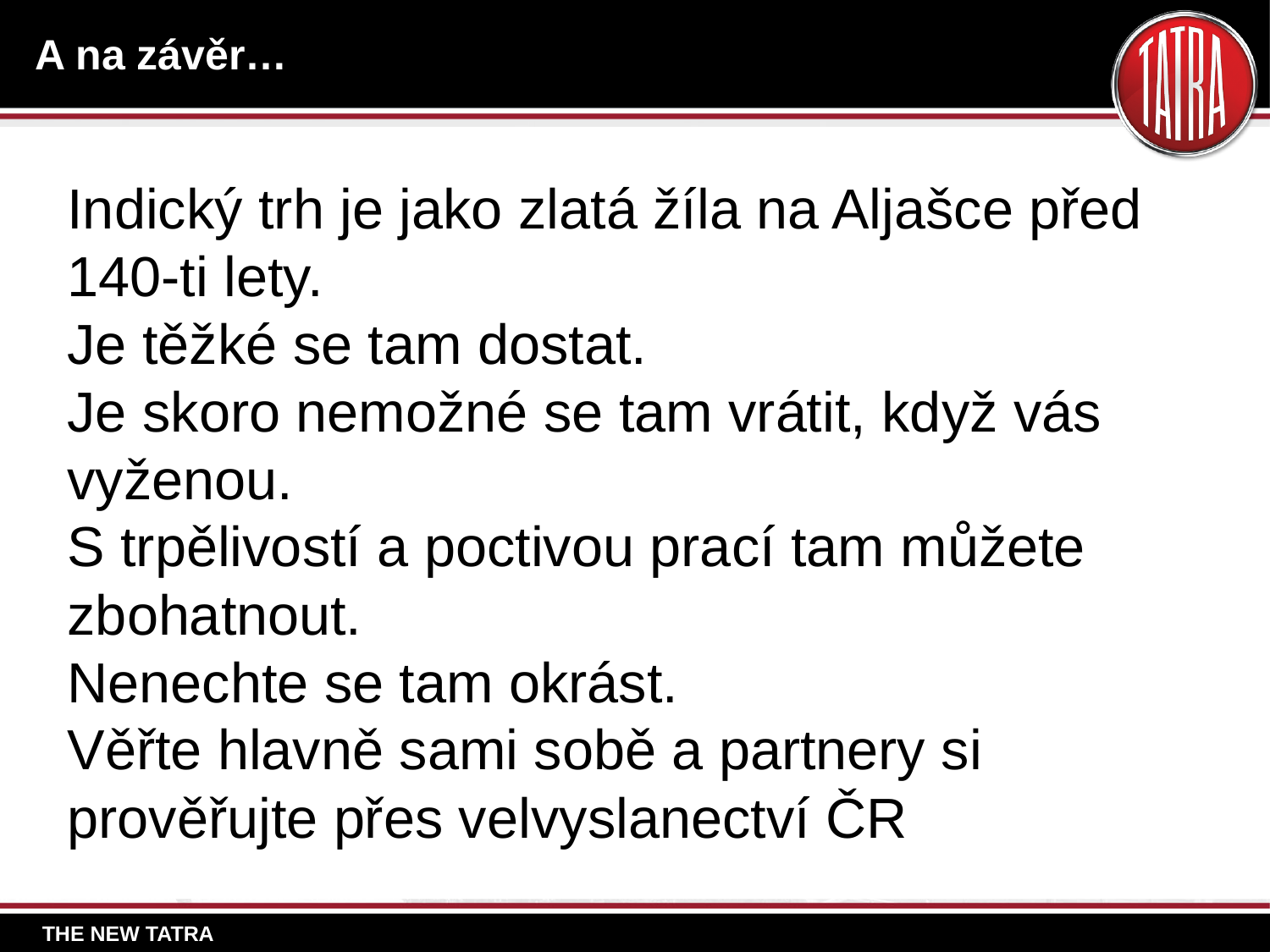

# A na závěr…
Indický trh je jako zlatá žíla na Aljašce před 140-ti lety.
Je těžké se tam dostat.
Je skoro nemožné se tam vrátit, když vás vyženou.
S trpělivostí a poctivou prací tam můžete zbohatnout.
Nenechte se tam okrást.
Věřte hlavně sami sobě a partnery si prověřujte přes velvyslanectví ČR